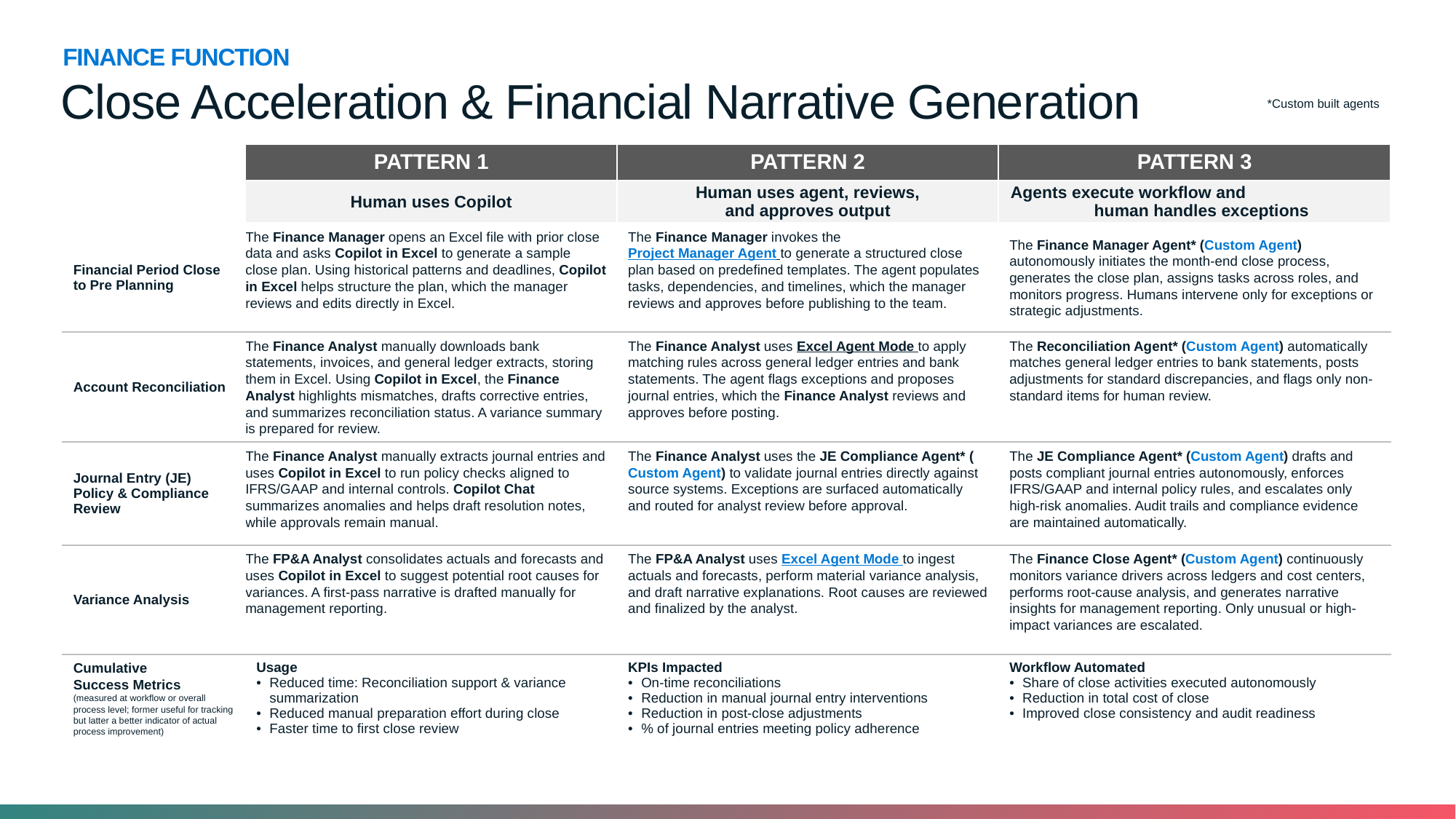

FINANCE FUNCTION
# Close Acceleration & Financial Narrative Generation
*Custom built agents
|  | PATTERN 1 | PATTERN 2 | PATTERN 3 |
| --- | --- | --- | --- |
|  | Human uses Copilot | Human uses agent, reviews, and approves output | Agents execute workflow and human handles exceptions |
| Financial Period Close to Pre Planning | The Finance Manager opens an Excel file with prior close data and asks Copilot in Excel to generate a sample close plan. Using historical patterns and deadlines, Copilot in Excel helps structure the plan, which the manager reviews and edits directly in Excel. | The Finance Manager invokes the Project Manager Agent to generate a structured close plan based on predefined templates. The agent populates tasks, dependencies, and timelines, which the manager reviews and approves before publishing to the team. | The Finance Manager Agent\* (Custom Agent) autonomously initiates the month-end close process, generates the close plan, assigns tasks across roles, and monitors progress. Humans intervene only for exceptions or strategic adjustments. |
| Account Reconciliation | The Finance Analyst manually downloads bank statements, invoices, and general ledger extracts, storing them in Excel. Using Copilot in Excel, the Finance Analyst highlights mismatches, drafts corrective entries, and summarizes reconciliation status. A variance summary is prepared for review. | The Finance Analyst uses Excel Agent Mode to apply matching rules across general ledger entries and bank statements. The agent flags exceptions and proposes journal entries, which the Finance Analyst reviews and approves before posting. | The Reconciliation Agent\* (Custom Agent) automatically matches general ledger entries to bank statements, posts adjustments for standard discrepancies, and flags only non-standard items for human review. |
| Journal Entry (JE) Policy & Compliance Review | The Finance Analyst manually extracts journal entries and uses Copilot in Excel to run policy checks aligned to IFRS/GAAP and internal controls. Copilot Chat summarizes anomalies and helps draft resolution notes, while approvals remain manual. | The Finance Analyst uses the JE Compliance Agent\* (Custom Agent) to validate journal entries directly against source systems. Exceptions are surfaced automatically and routed for analyst review before approval. | The JE Compliance Agent\* (Custom Agent) drafts and posts compliant journal entries autonomously, enforces IFRS/GAAP and internal policy rules, and escalates only high-risk anomalies. Audit trails and compliance evidence are maintained automatically. |
| Variance Analysis | The FP&A Analyst consolidates actuals and forecasts and uses Copilot in Excel to suggest potential root causes for variances. A first-pass narrative is drafted manually for management reporting. | The FP&A Analyst uses Excel Agent Mode to ingest actuals and forecasts, perform material variance analysis, and draft narrative explanations. Root causes are reviewed and finalized by the analyst. | The Finance Close Agent\* (Custom Agent) continuously monitors variance drivers across ledgers and cost centers, performs root-cause analysis, and generates narrative insights for management reporting. Only unusual or high-impact variances are escalated. |
| Cumulative Success Metrics (measured at workflow or overall process level; former useful for tracking but latter a better indicator of actual process improvement) | Usage Reduced time: Reconciliation support & variance summarization Reduced manual preparation effort during close Faster time to first close review | KPIs Impacted On-time reconciliations Reduction in manual journal entry interventions Reduction in post-close adjustments % of journal entries meeting policy adherence | Workflow Automated Share of close activities executed autonomously Reduction in total cost of close Improved close consistency and audit readiness |